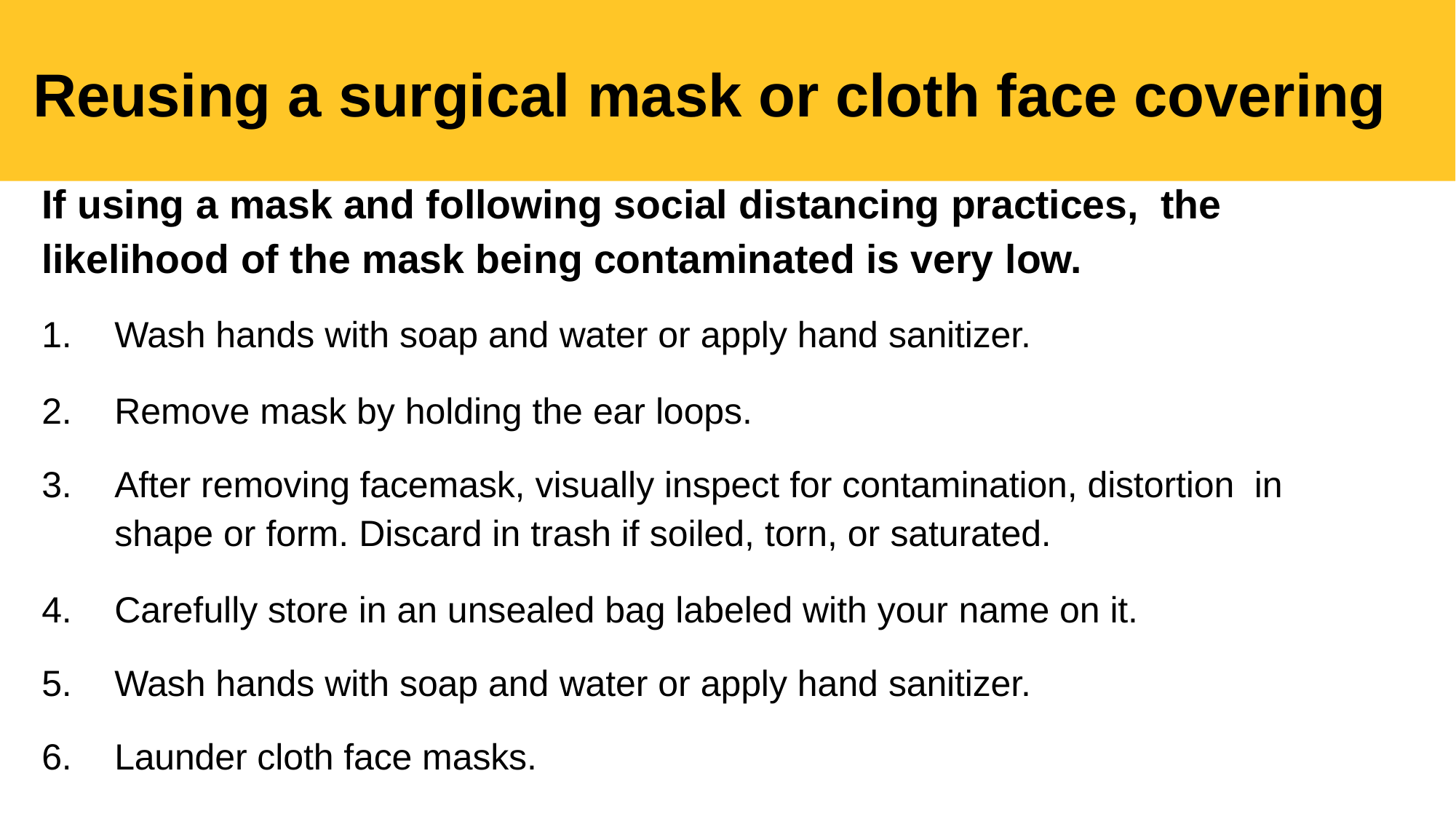

# Reusing a surgical mask or cloth face covering
If using a mask and following social distancing practices,  the likelihood of the mask being contaminated is very low.
Wash hands with soap and water or apply hand sanitizer.
Remove mask by holding the ear loops.
After removing facemask, visually inspect for contamination, distortion  in shape or form. Discard in trash if soiled, torn, or saturated.
Carefully store in an unsealed bag labeled with your name on it.
Wash hands with soap and water or apply hand sanitizer.
Launder cloth face masks.